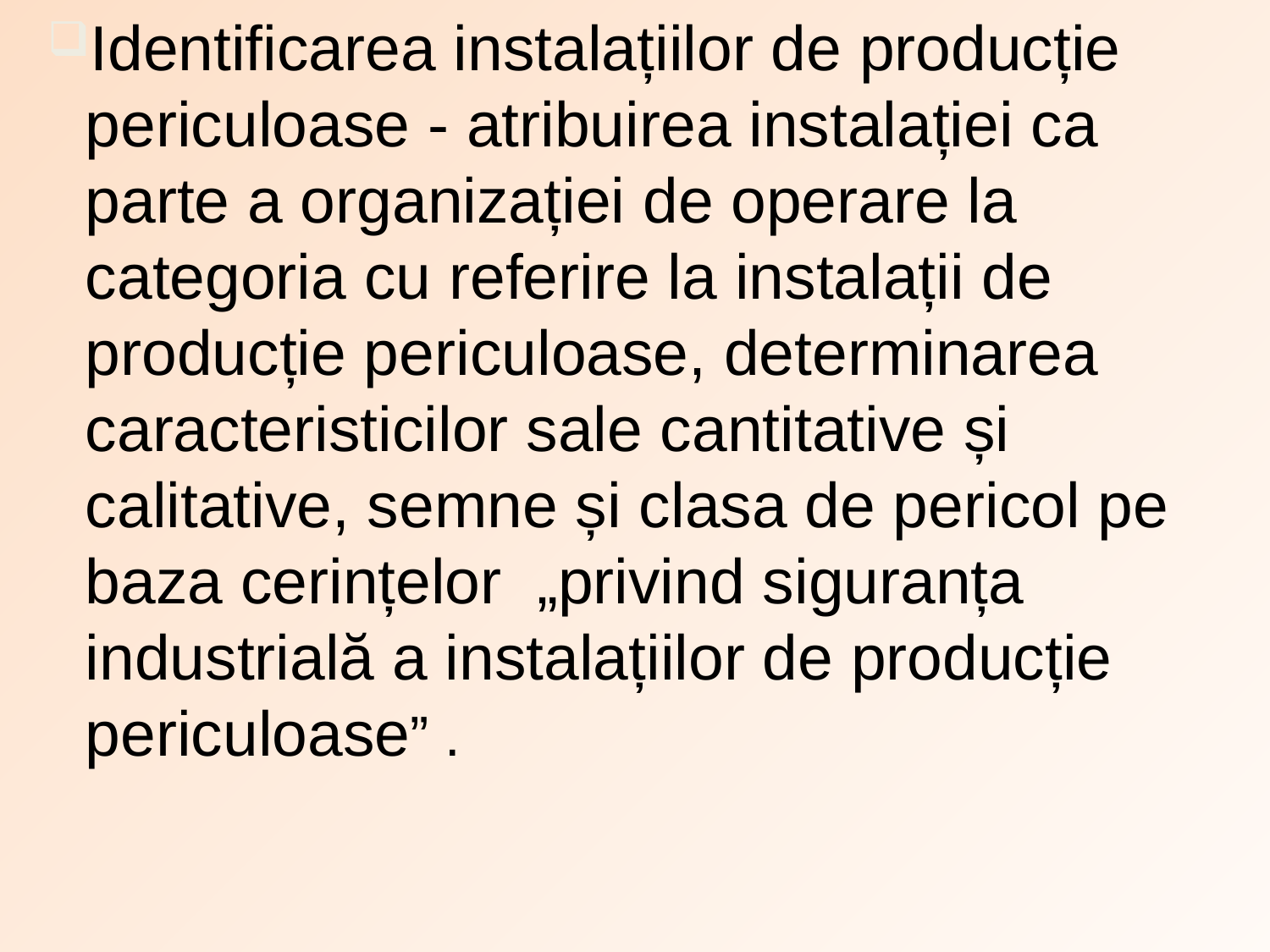

Identificarea instalațiilor de producție periculoase - atribuirea instalației ca parte a organizației de operare la categoria cu referire la instalații de producție periculoase, determinarea caracteristicilor sale cantitative și calitative, semne și clasa de pericol pe baza cerințelor  „privind siguranța industrială a instalațiilor de producție periculoase” .